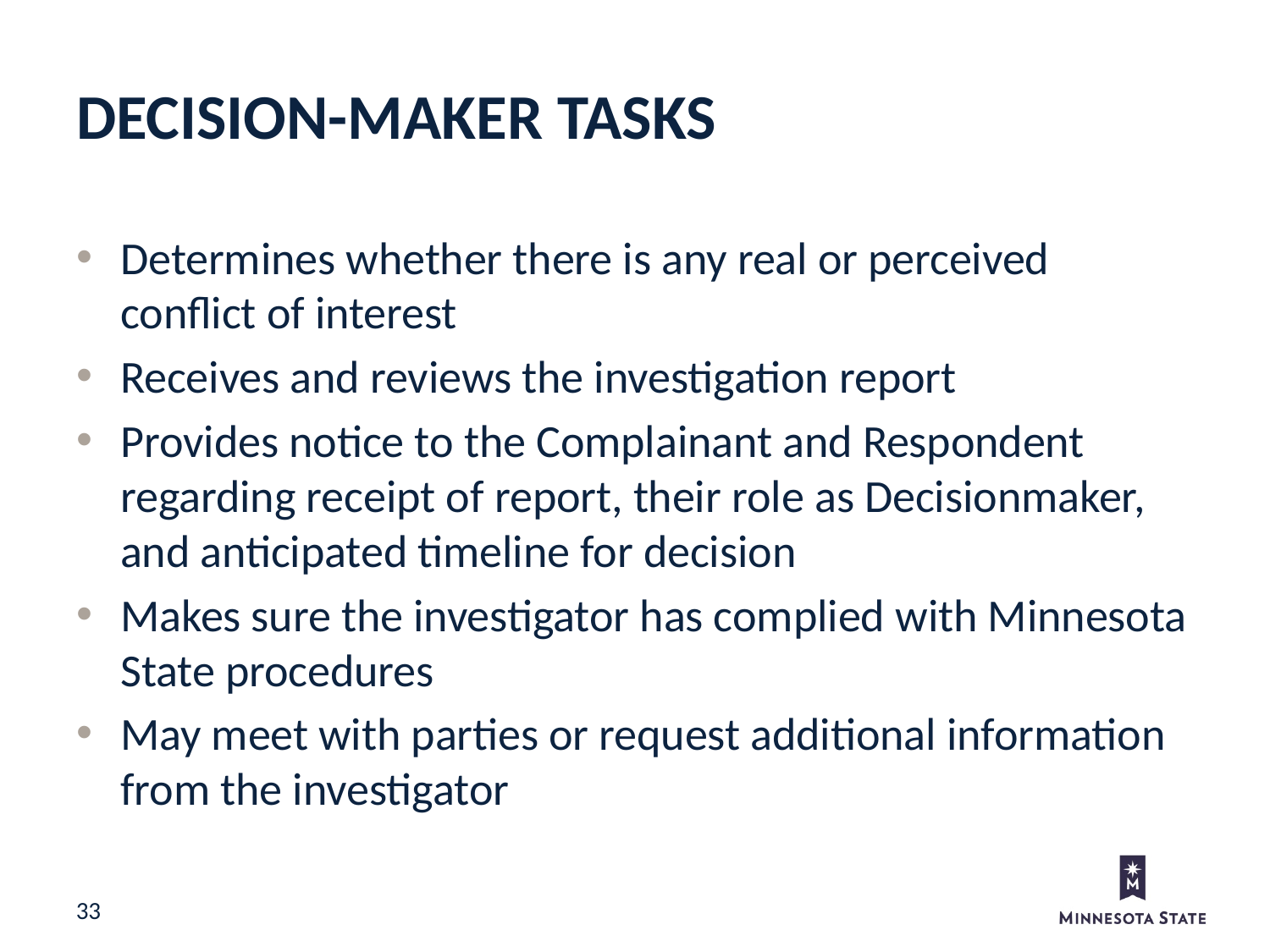

Decision-maker Tasks
Determines whether there is any real or perceived conflict of interest
Receives and reviews the investigation report
Provides notice to the Complainant and Respondent regarding receipt of report, their role as Decisionmaker, and anticipated timeline for decision
Makes sure the investigator has complied with Minnesota State procedures
May meet with parties or request additional information from the investigator